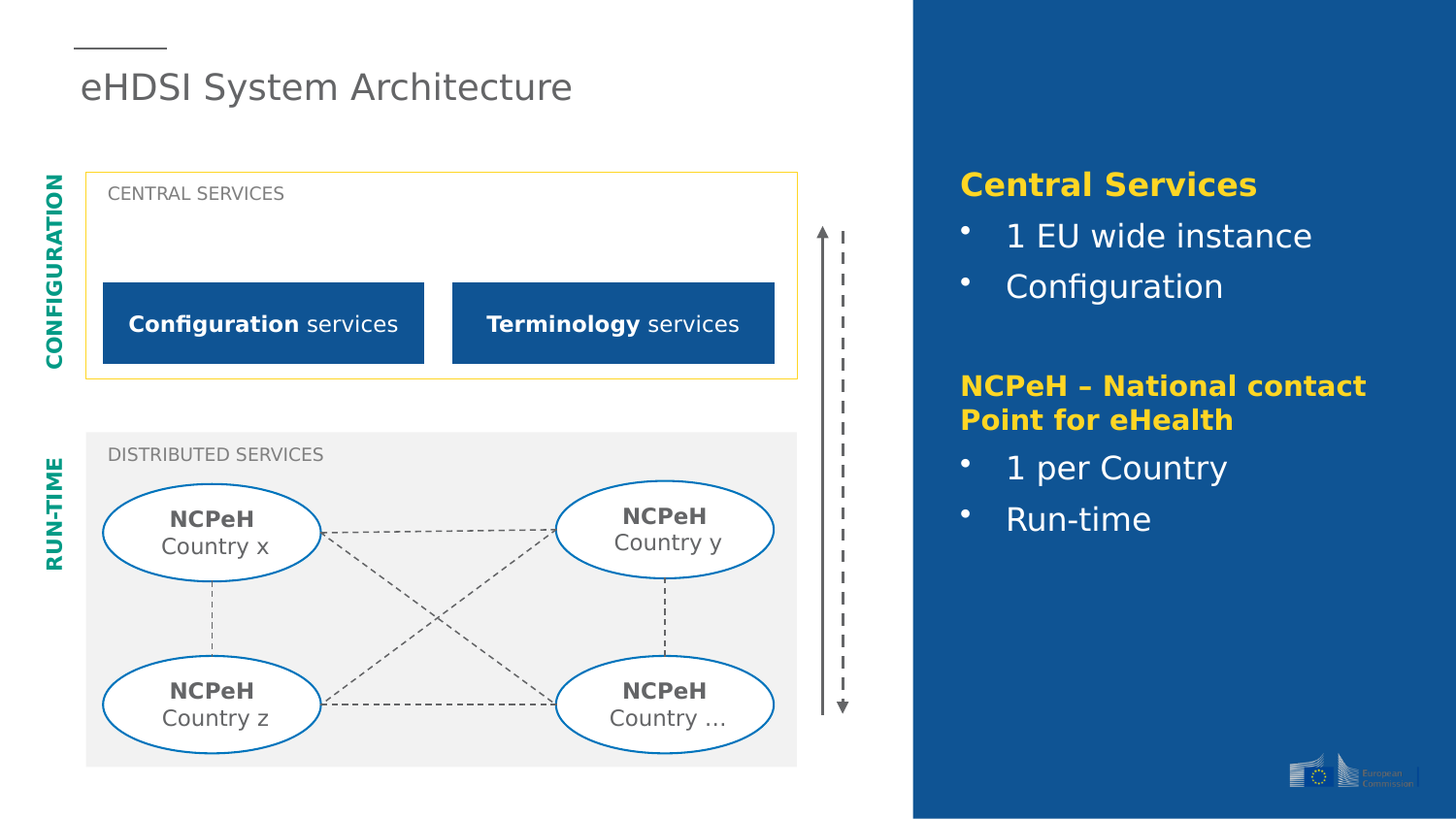

# eHDSI System Architecture
Central Services
1 EU wide instance
Configuration

NCPeH – National contact Point for eHealth
1 per Country
Run-time

CENTRAL SERVICES
CONFIGURATION
Configuration services
Terminology services
DISTRIBUTED SERVICES
NCPeH
 Country y

NCPeH
 Country x

RUN-TIME
NCPeH
 Country z

NCPeH
 Country …